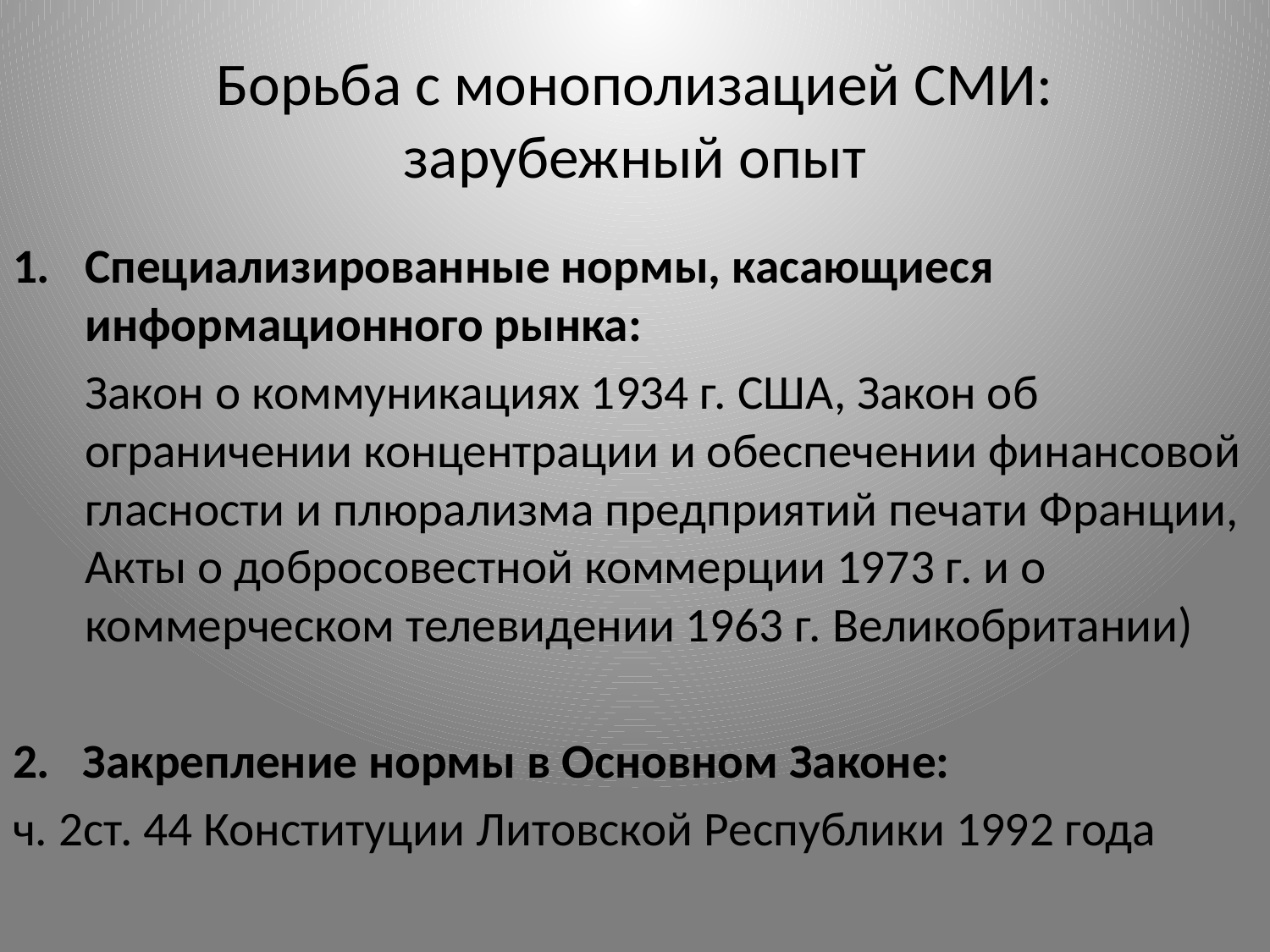

# Борьба с монополизацией СМИ: зарубежный опыт
Специализированные нормы, касающиеся информационного рынка:
	Закон о коммуникациях 1934 г. США, Закон об ограничении концентрации и обеспечении финансовой гласности и плюрализма предприятий печати Франции, Акты о добросовестной коммерции 1973 г. и о коммерческом телевидении 1963 г. Великобритании)

2.   Закрепление нормы в Основном Законе:
ч. 2ст. 44 Конституции Литовской Республики 1992 года